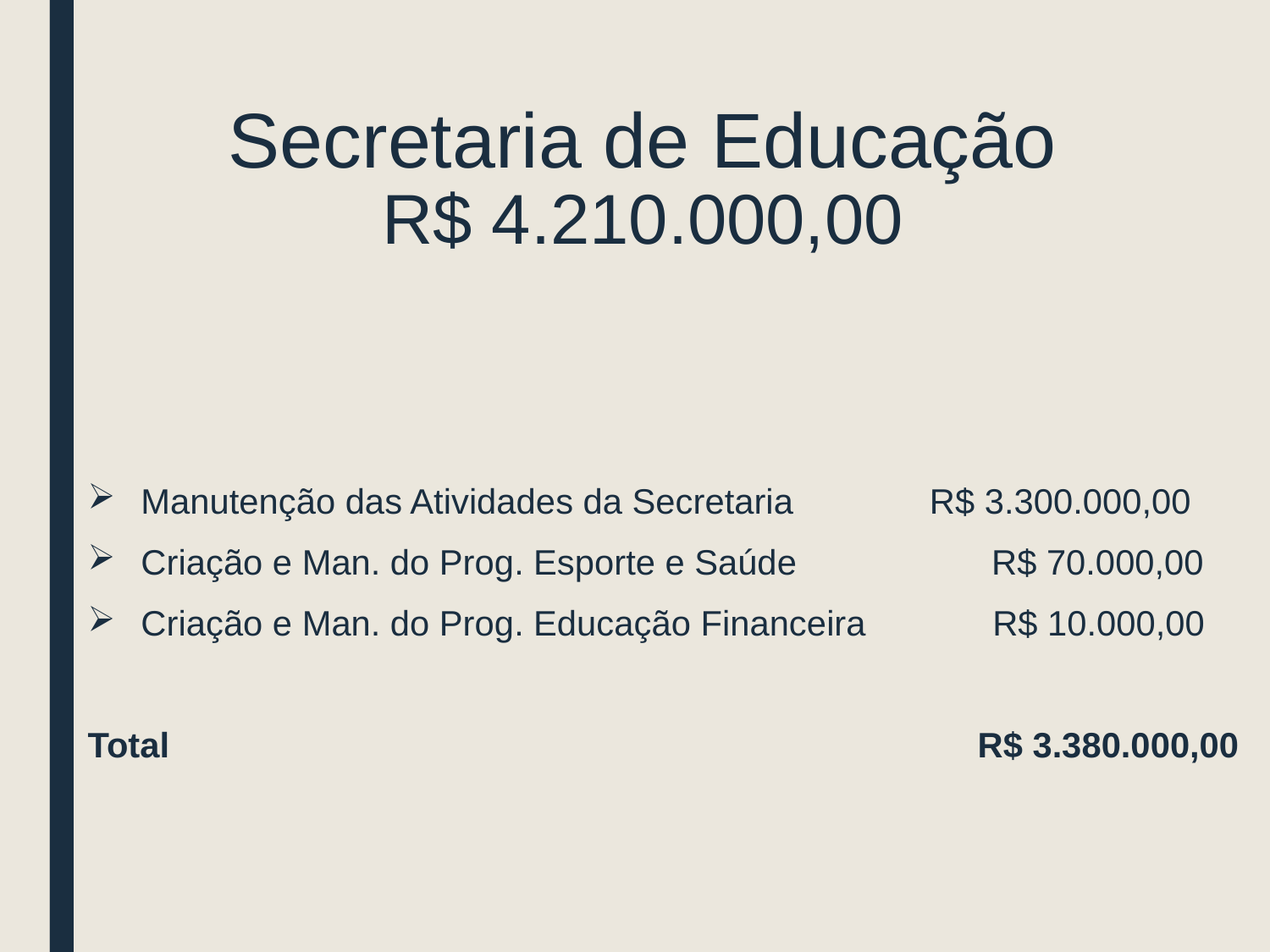

# Secretaria de Educação R$ 4.210.000,00
Manutenção das Atividades da Secretaria              R$ 3.300.000,00
Criação e Man. do Prog. Esporte e Saúde                    R$ 70.000,00
Criação e Man. do Prog. Educação Financeira             R$ 10.000,00

Total                                                                                   R$ 3.380.000,00